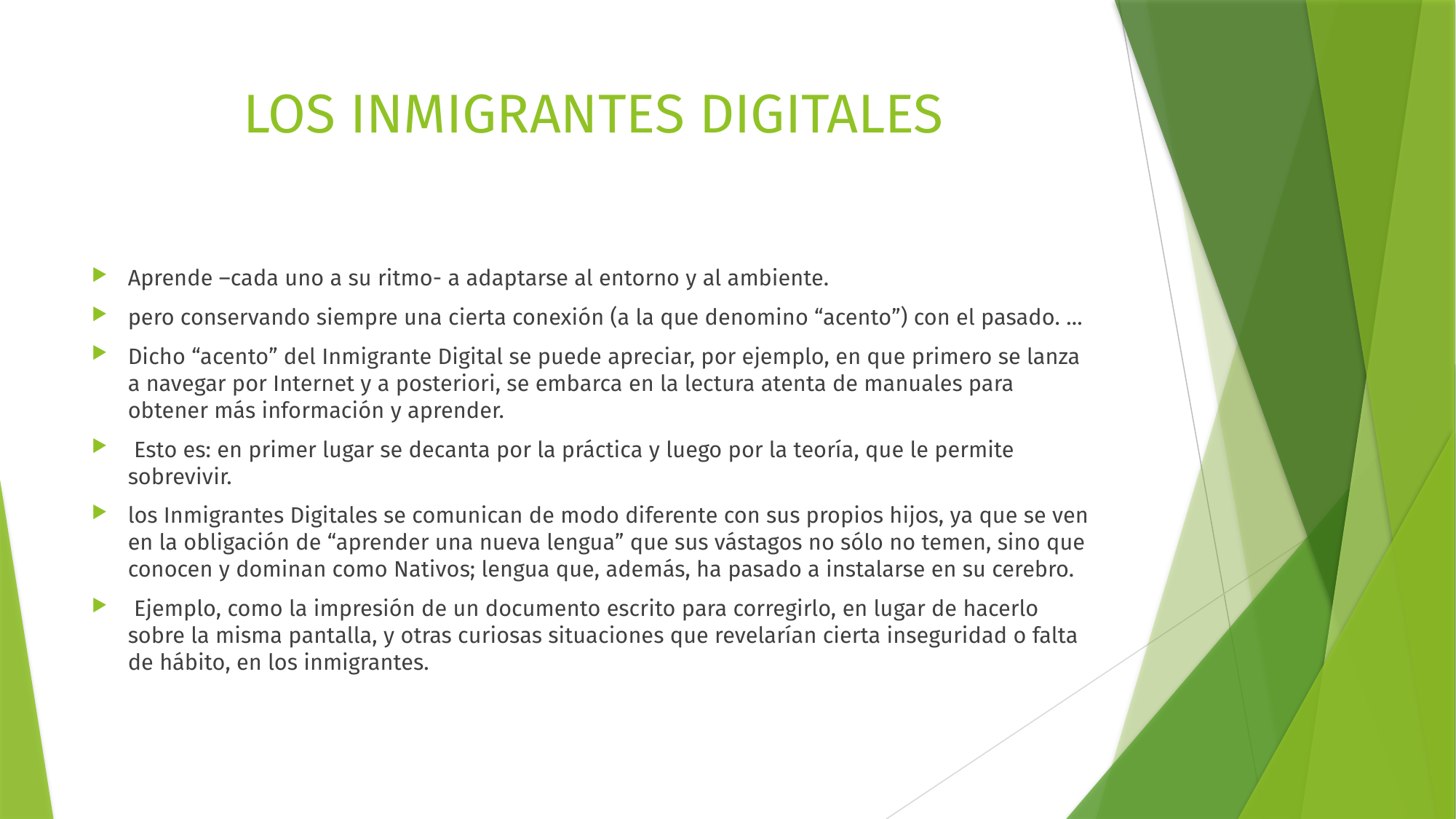

# LOS INMIGRANTES DIGITALES
Aprende –cada uno a su ritmo- a adaptarse al entorno y al ambiente.
pero conservando siempre una cierta conexión (a la que denomino “acento”) con el pasado. ...
Dicho “acento” del Inmigrante Digital se puede apreciar, por ejemplo, en que primero se lanza a navegar por Internet y a posteriori, se embarca en la lectura atenta de manuales para obtener más información y aprender.
 Esto es: en primer lugar se decanta por la práctica y luego por la teoría, que le permite sobrevivir.
los Inmigrantes Digitales se comunican de modo diferente con sus propios hijos, ya que se ven en la obligación de “aprender una nueva lengua” que sus vástagos no sólo no temen, sino que conocen y dominan como Nativos; lengua que, además, ha pasado a instalarse en su cerebro.
 Ejemplo, como la impresión de un documento escrito para corregirlo, en lugar de hacerlo sobre la misma pantalla, y otras curiosas situaciones que revelarían cierta inseguridad o falta de hábito, en los inmigrantes.